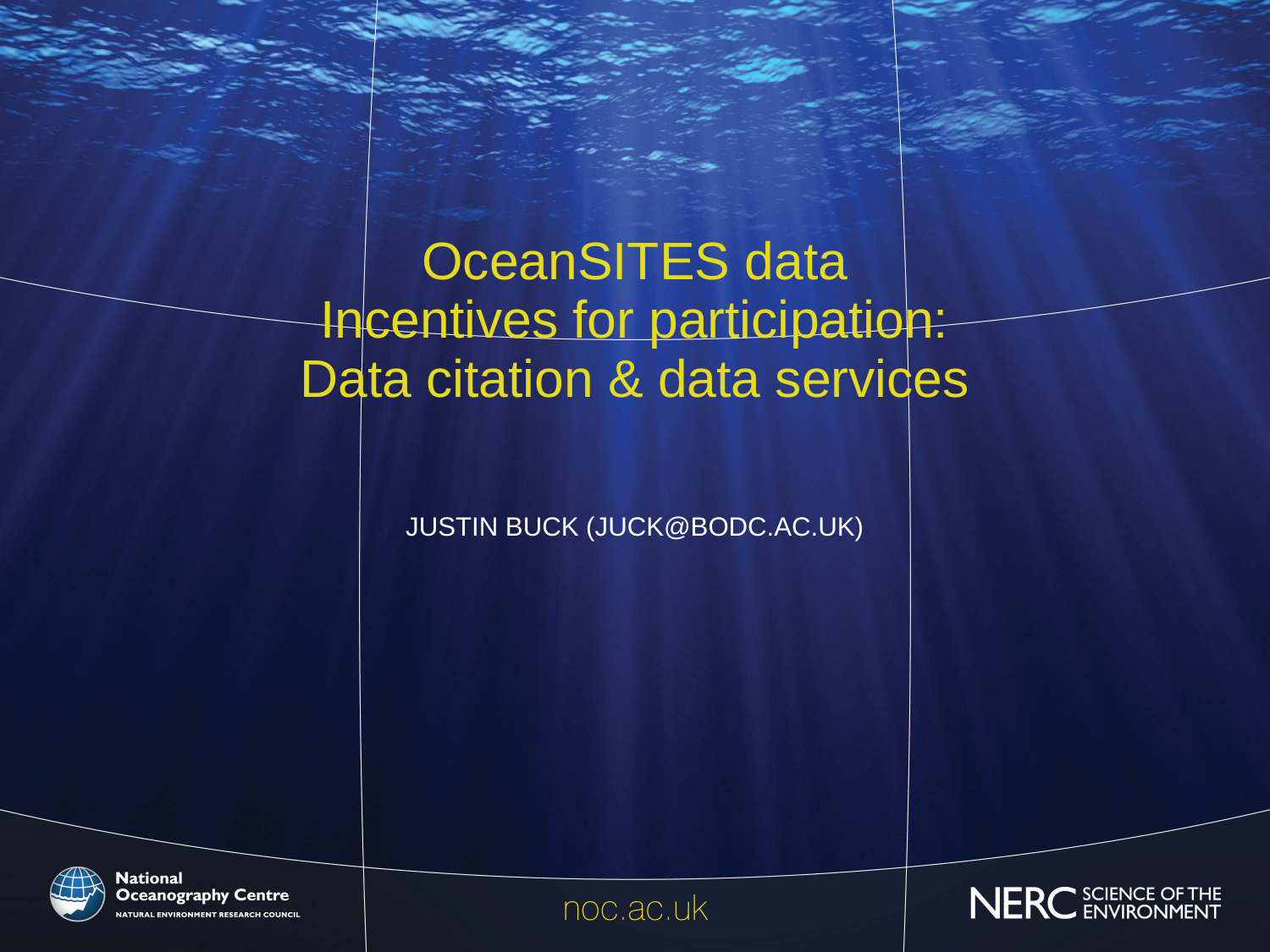

# OceanSITES data Incentives for participation: Data citation & data services
Justin Buck (juck@bodc.ac.uk)